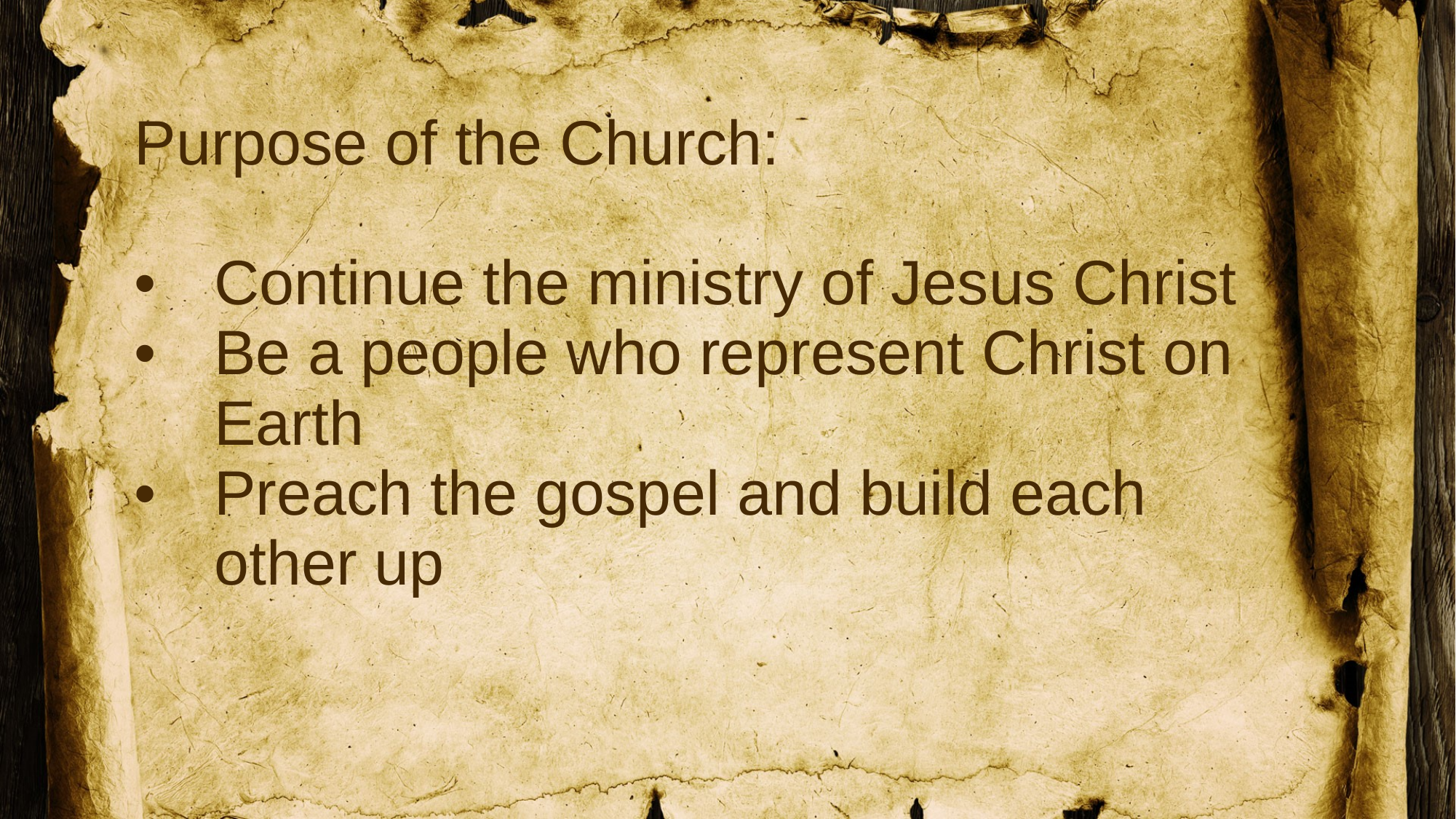

# Purpose of the Church:

Continue the ministry of Jesus Christ
Be a people who represent Christ on Earth
Preach the gospel and build each other up